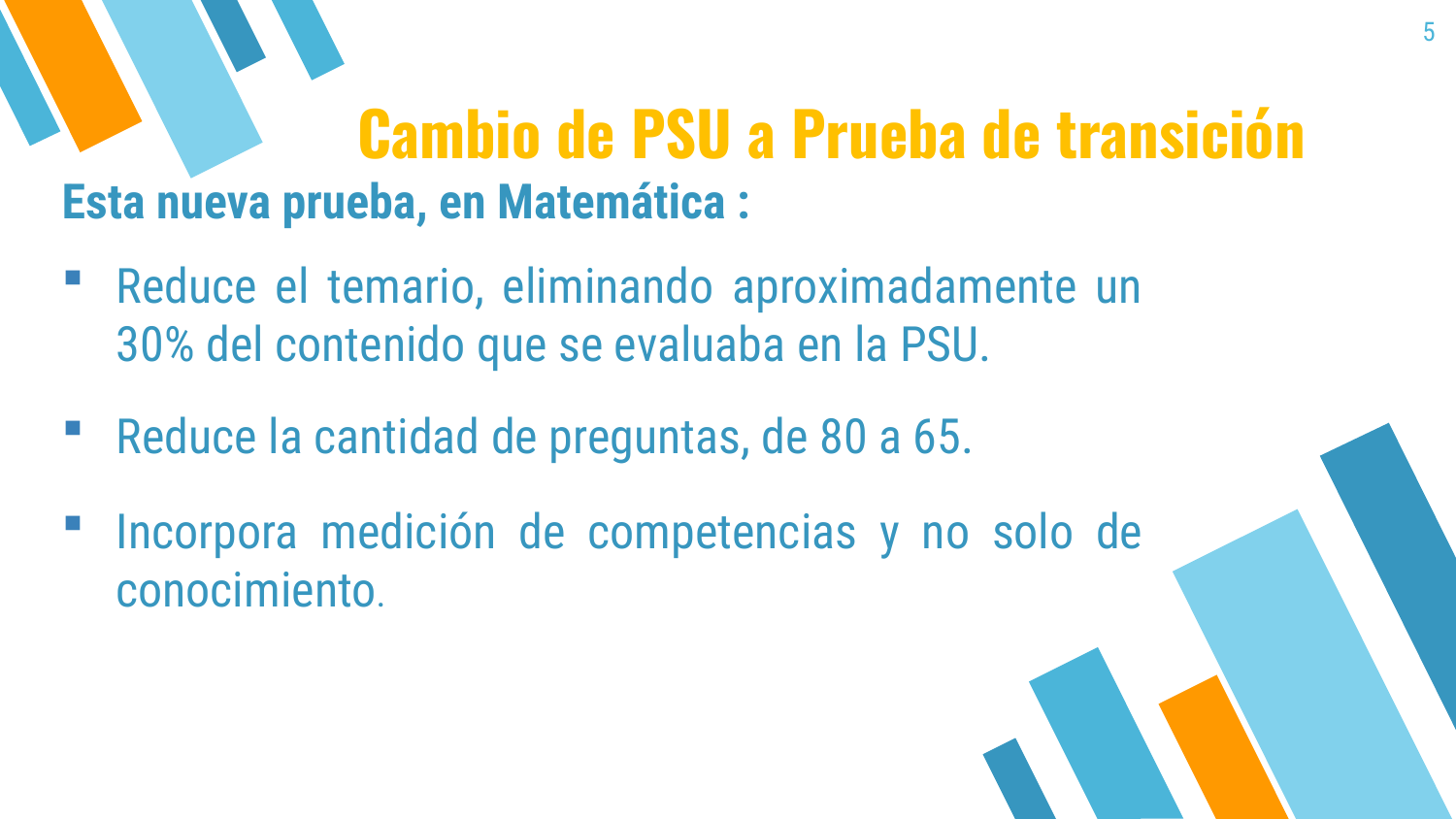

# Cambio de PSU a Prueba de transición
5
Esta nueva prueba, en Matemática :

Reduce el temario, eliminando aproximadamente un 30% del contenido que se evaluaba en la PSU.

Reduce la cantidad de preguntas, de 80 a 65.

Incorpora medición de competencias y no solo de conocimiento.